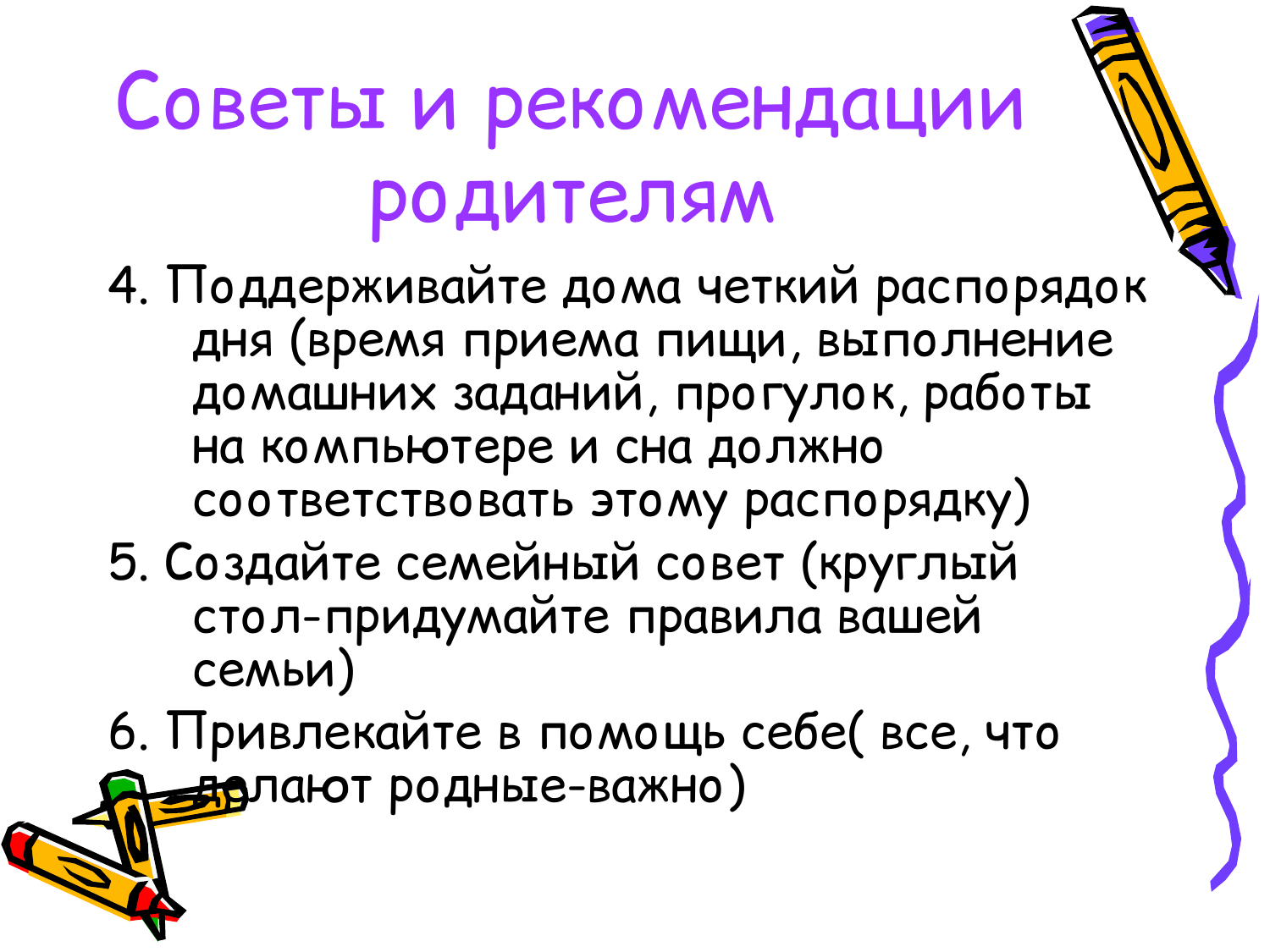

# Советы и рекомендации родителям
4. Поддерживайте дома четкий распорядок дня (время приема пищи, выполнение домашних заданий, прогулок, работы на компьютере и сна должно соответствовать этому распорядку)
5. Создайте семейный совет (круглый стол-придумайте правила вашей семьи)
6. Привлекайте в помощь себе( все, что делают родные-важно)